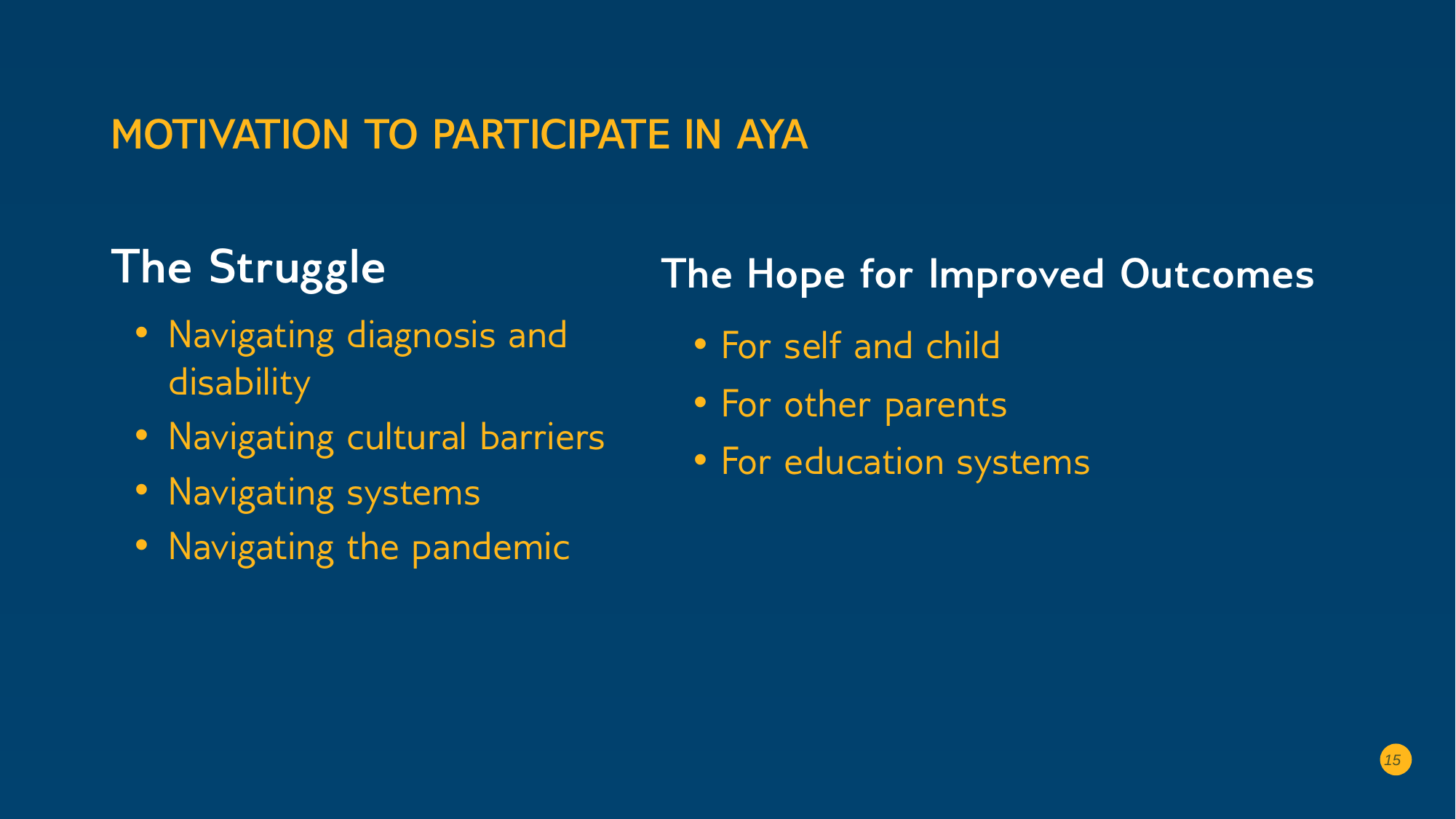

# Motivation to Participate in AYA
The Struggle
The Hope for Improved Outcomes
Navigating diagnosis and disability
Navigating cultural barriers
Navigating systems
Navigating the pandemic
For self and child
For other parents
For education systems
15